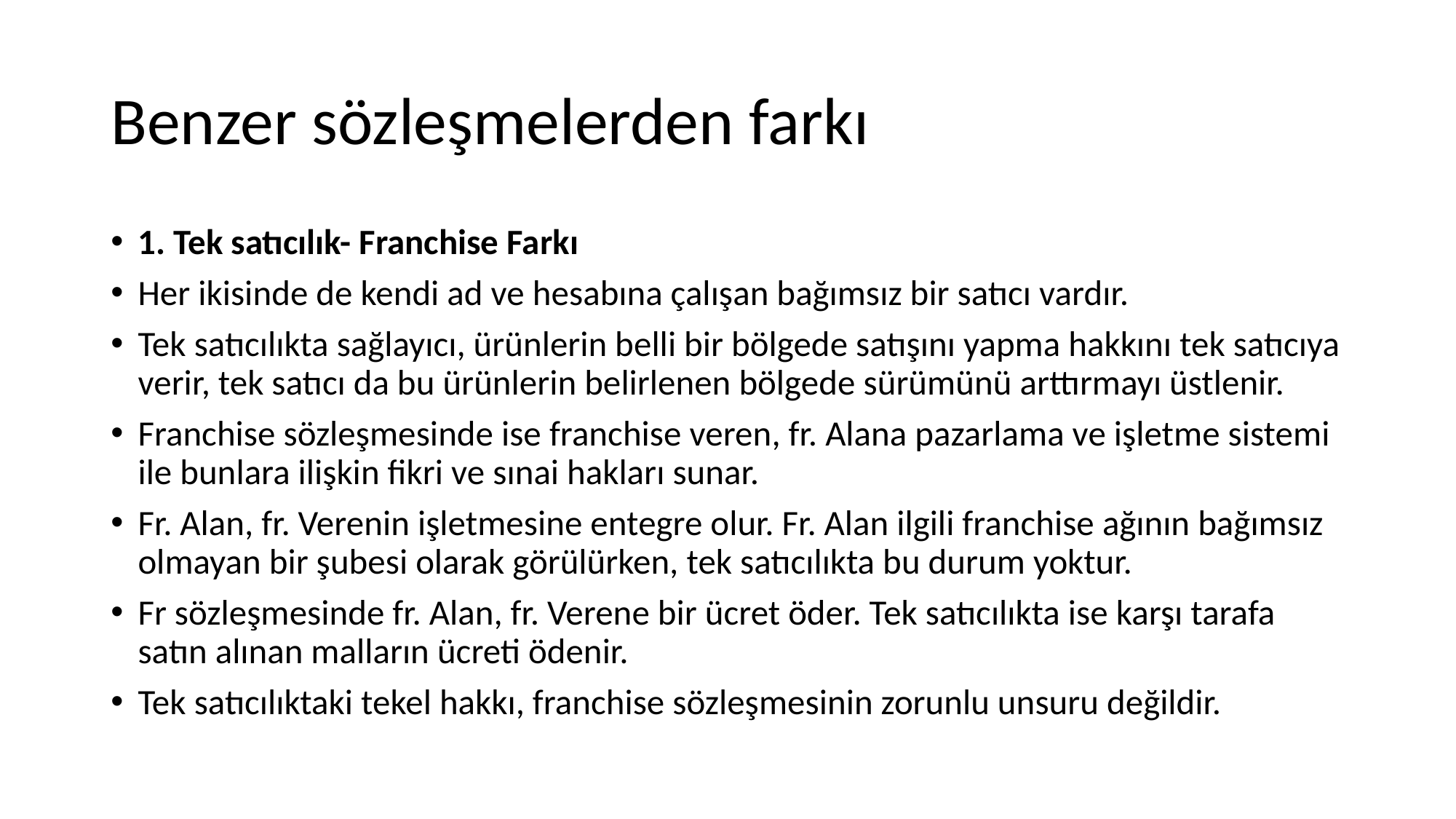

# Benzer sözleşmelerden farkı
1. Tek satıcılık- Franchise Farkı
Her ikisinde de kendi ad ve hesabına çalışan bağımsız bir satıcı vardır.
Tek satıcılıkta sağlayıcı, ürünlerin belli bir bölgede satışını yapma hakkını tek satıcıya verir, tek satıcı da bu ürünlerin belirlenen bölgede sürümünü arttırmayı üstlenir.
Franchise sözleşmesinde ise franchise veren, fr. Alana pazarlama ve işletme sistemi ile bunlara ilişkin fikri ve sınai hakları sunar.
Fr. Alan, fr. Verenin işletmesine entegre olur. Fr. Alan ilgili franchise ağının bağımsız olmayan bir şubesi olarak görülürken, tek satıcılıkta bu durum yoktur.
Fr sözleşmesinde fr. Alan, fr. Verene bir ücret öder. Tek satıcılıkta ise karşı tarafa satın alınan malların ücreti ödenir.
Tek satıcılıktaki tekel hakkı, franchise sözleşmesinin zorunlu unsuru değildir.